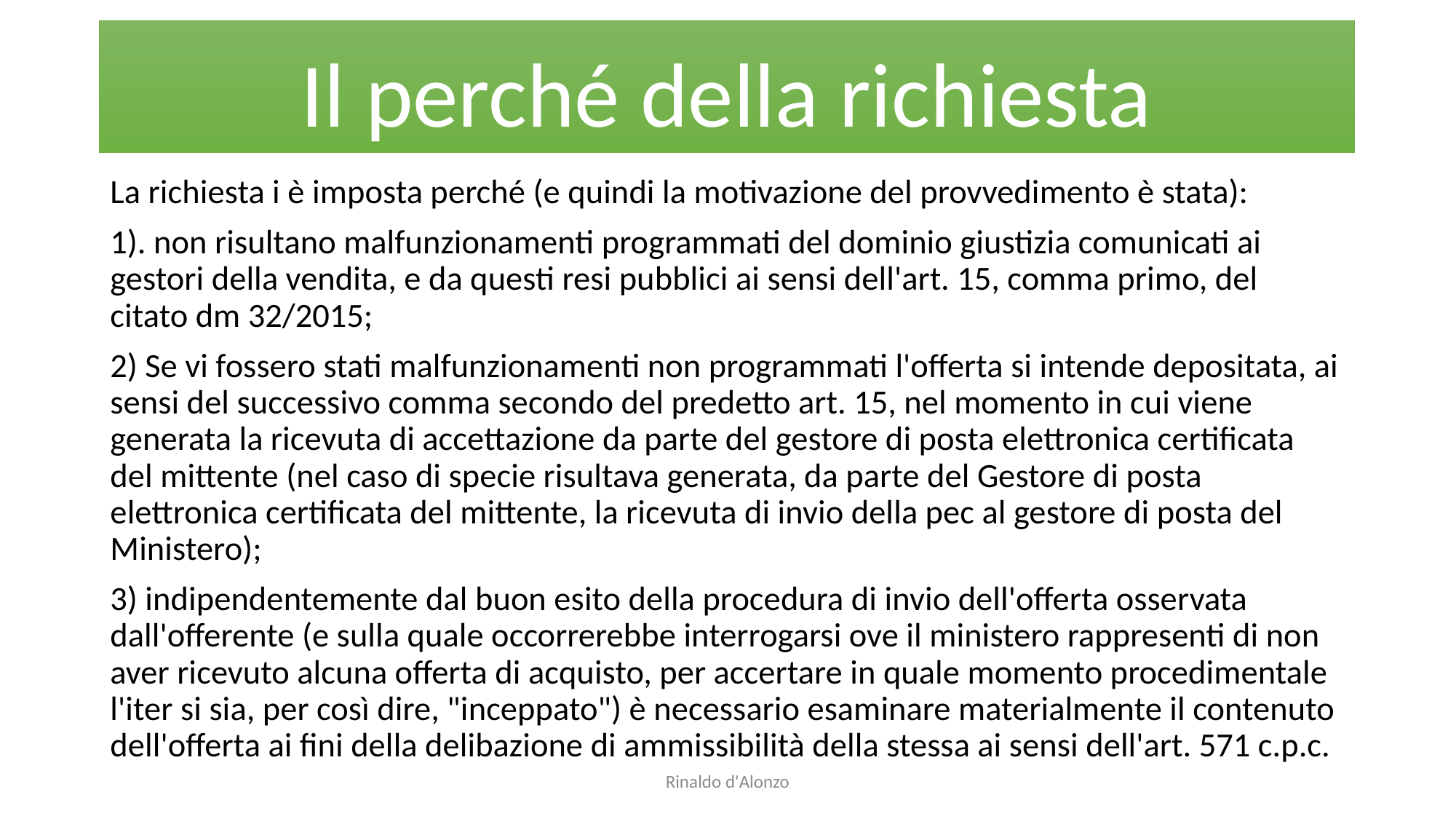

# Il perché della richiesta
La richiesta i è imposta perché (e quindi la motivazione del provvedimento è stata):
1). non risultano malfunzionamenti programmati del dominio giustizia comunicati ai gestori della vendita, e da questi resi pubblici ai sensi dell'art. 15, comma primo, del citato dm 32/2015;
2) Se vi fossero stati malfunzionamenti non programmati l'offerta si intende depositata, ai sensi del successivo comma secondo del predetto art. 15, nel momento in cui viene generata la ricevuta di accettazione da parte del gestore di posta elettronica certificata del mittente (nel caso di specie risultava generata, da parte del Gestore di posta elettronica certificata del mittente, la ricevuta di invio della pec al gestore di posta del Ministero);
3) indipendentemente dal buon esito della procedura di invio dell'offerta osservata dall'offerente (e sulla quale occorrerebbe interrogarsi ove il ministero rappresenti di non aver ricevuto alcuna offerta di acquisto, per accertare in quale momento procedimentale l'iter si sia, per così dire, "inceppato") è necessario esaminare materialmente il contenuto dell'offerta ai fini della delibazione di ammissibilità della stessa ai sensi dell'art. 571 c.p.c.

Rinaldo d'Alonzo